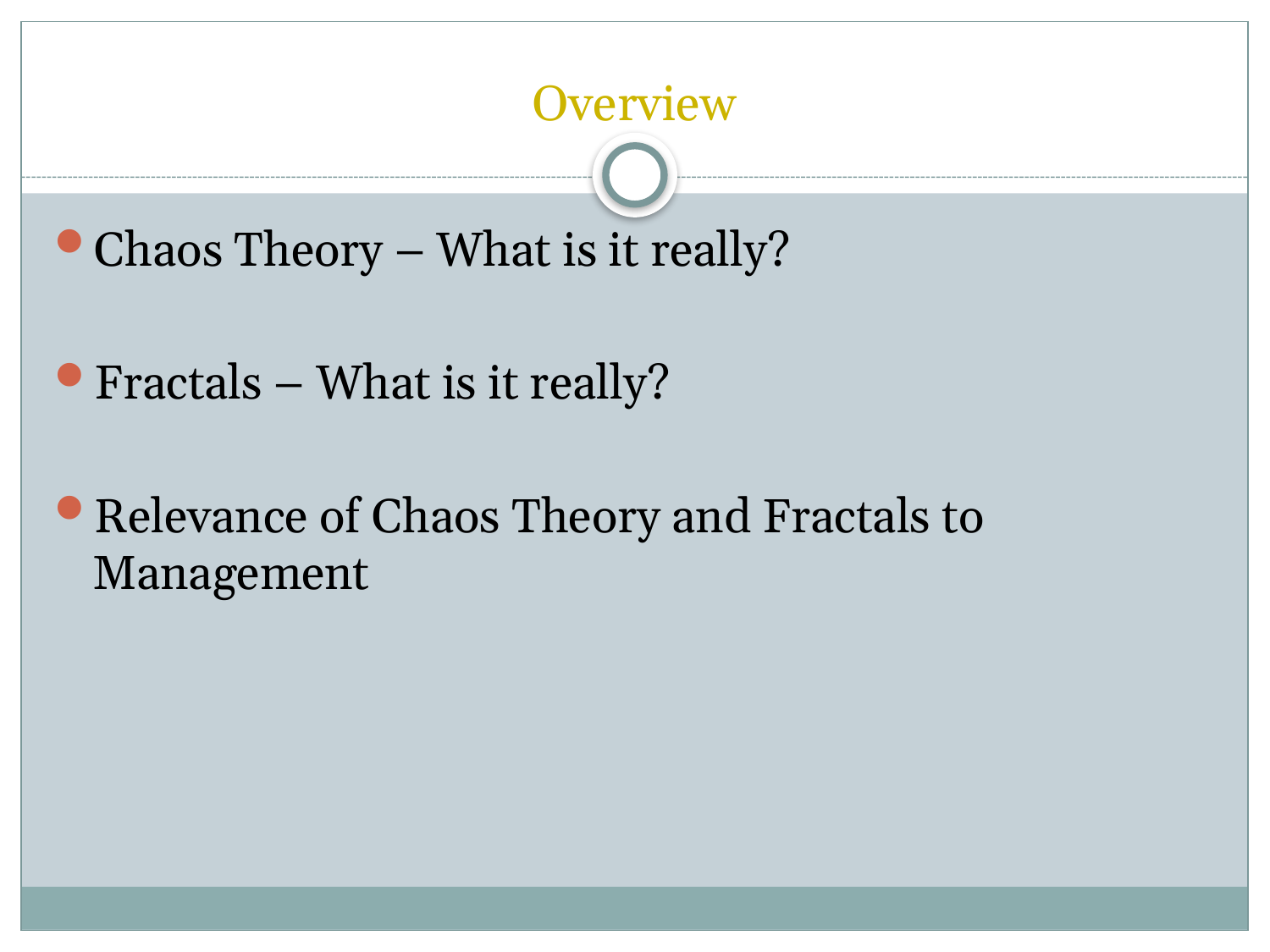

# Overview
Chaos Theory – What is it really?

Fractals – What is it really?

Relevance of Chaos Theory and Fractals to Management